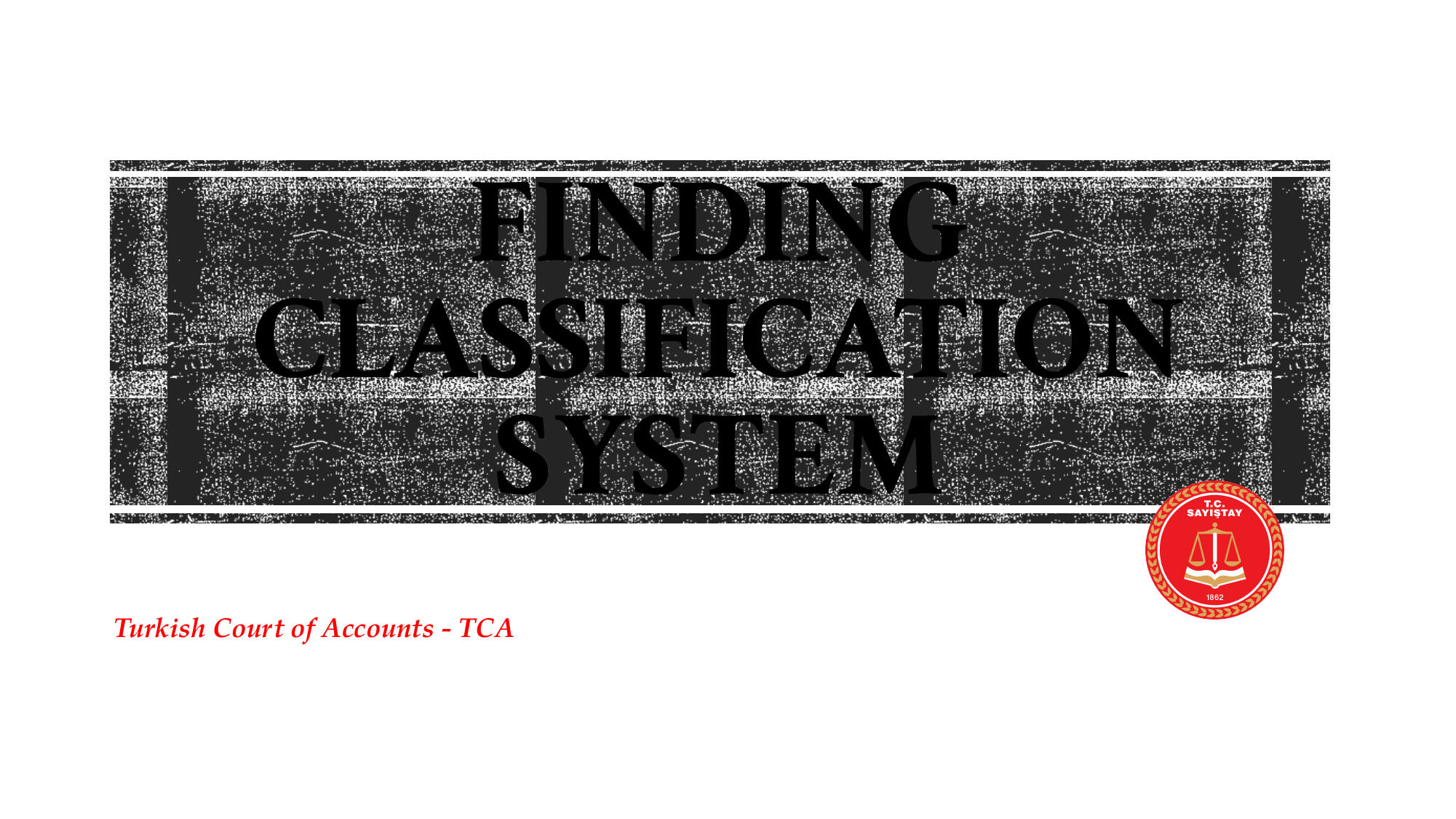

# FINDING CLASSIFICATION SYSTEM
Turkish Court of Accounts - TCA